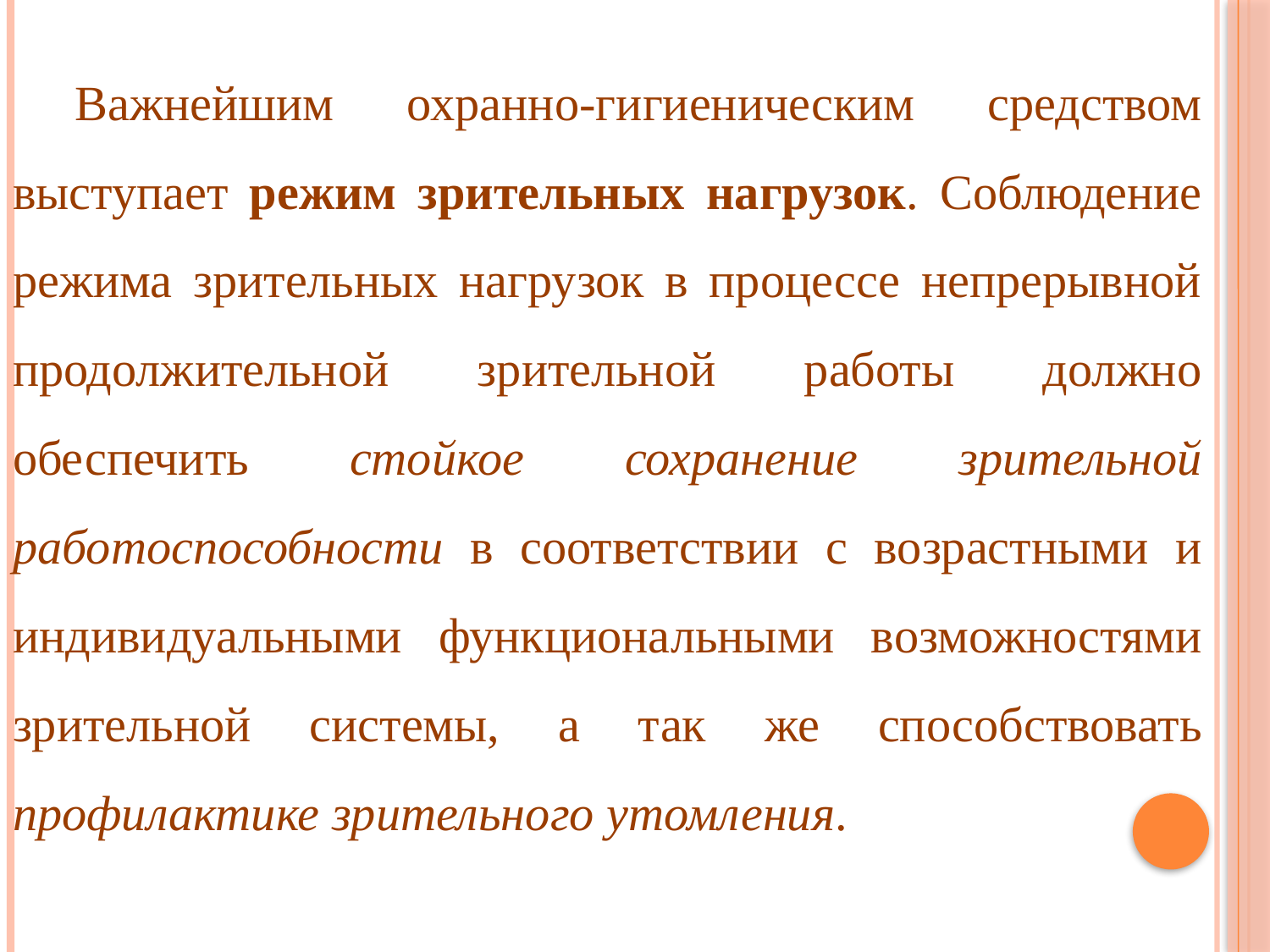

Важнейшим охранно-гигиеническим средством выступает режим зрительных нагрузок. Соблюдение режима зрительных нагрузок в процессе непрерывной продолжительной зрительной работы должно обеспечить стойкое сохранение зрительной работоспособности в соответствии с возрастными и индивидуальными функциональными возможностями зрительной системы, а так же способствовать профилактике зрительного утомления.